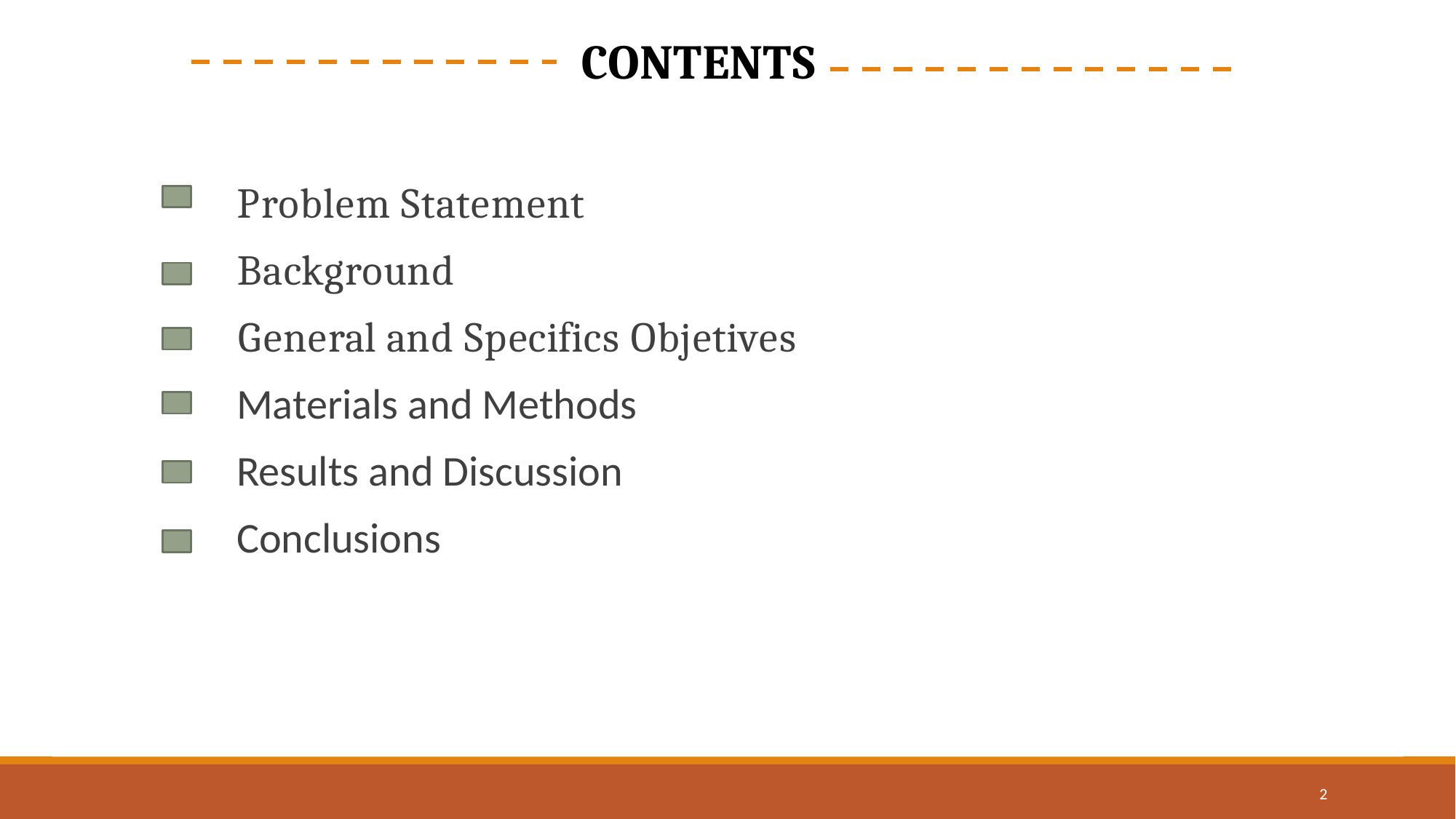

# CONTENTS

Problem Statement
Background
General and Specifics Objetives
Materials and Methods
Results and Discussion
Conclusions

2